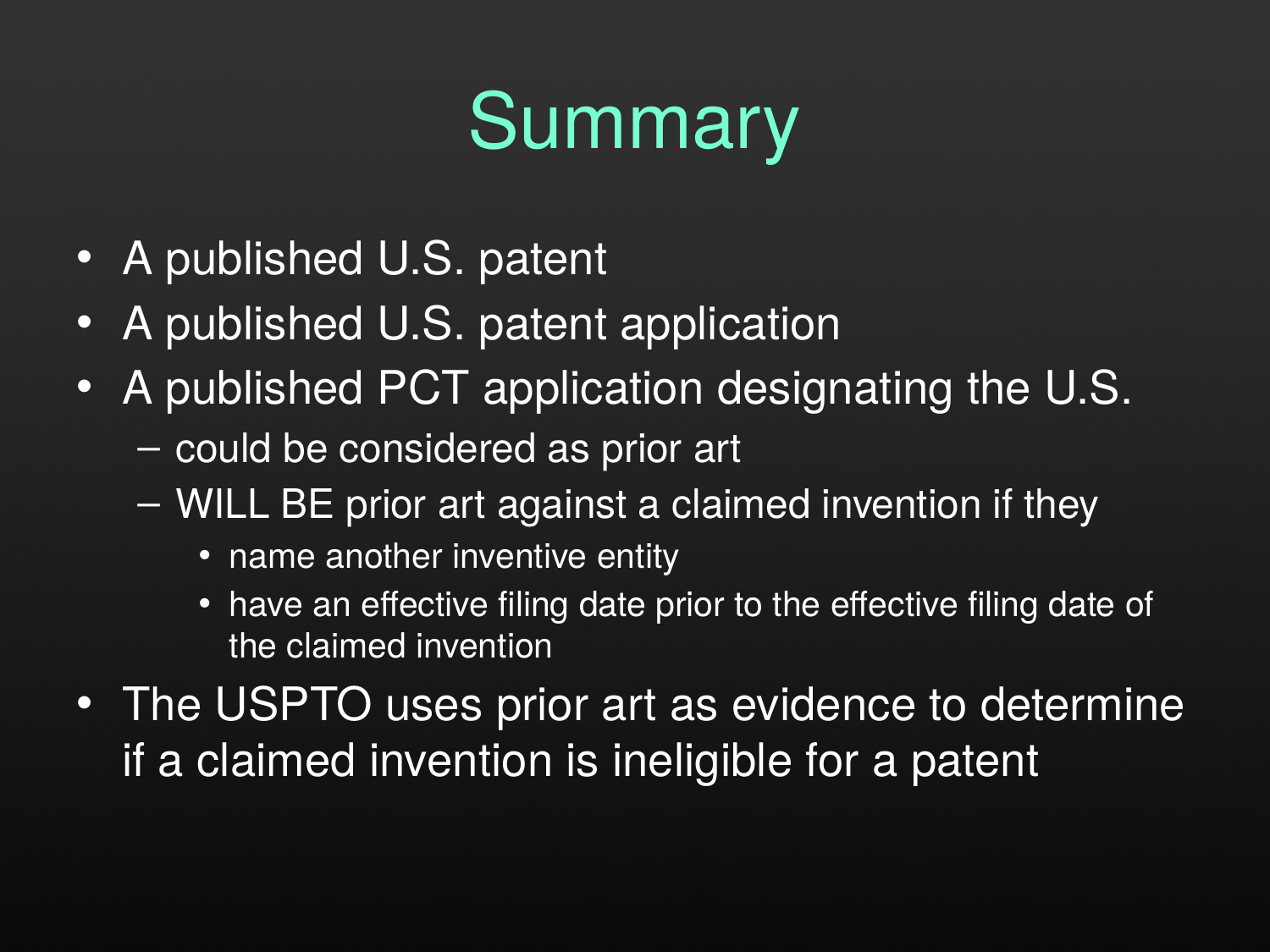

# Summary
A published U.S. patent
A published U.S. patent application
A published PCT application designating the U.S.
could be considered as prior art
WILL BE prior art against a claimed invention if they
name another inventive entity
have an effective filing date prior to the effective filing date of the claimed invention
The USPTO uses prior art as evidence to determine if a claimed invention is ineligible for a patent